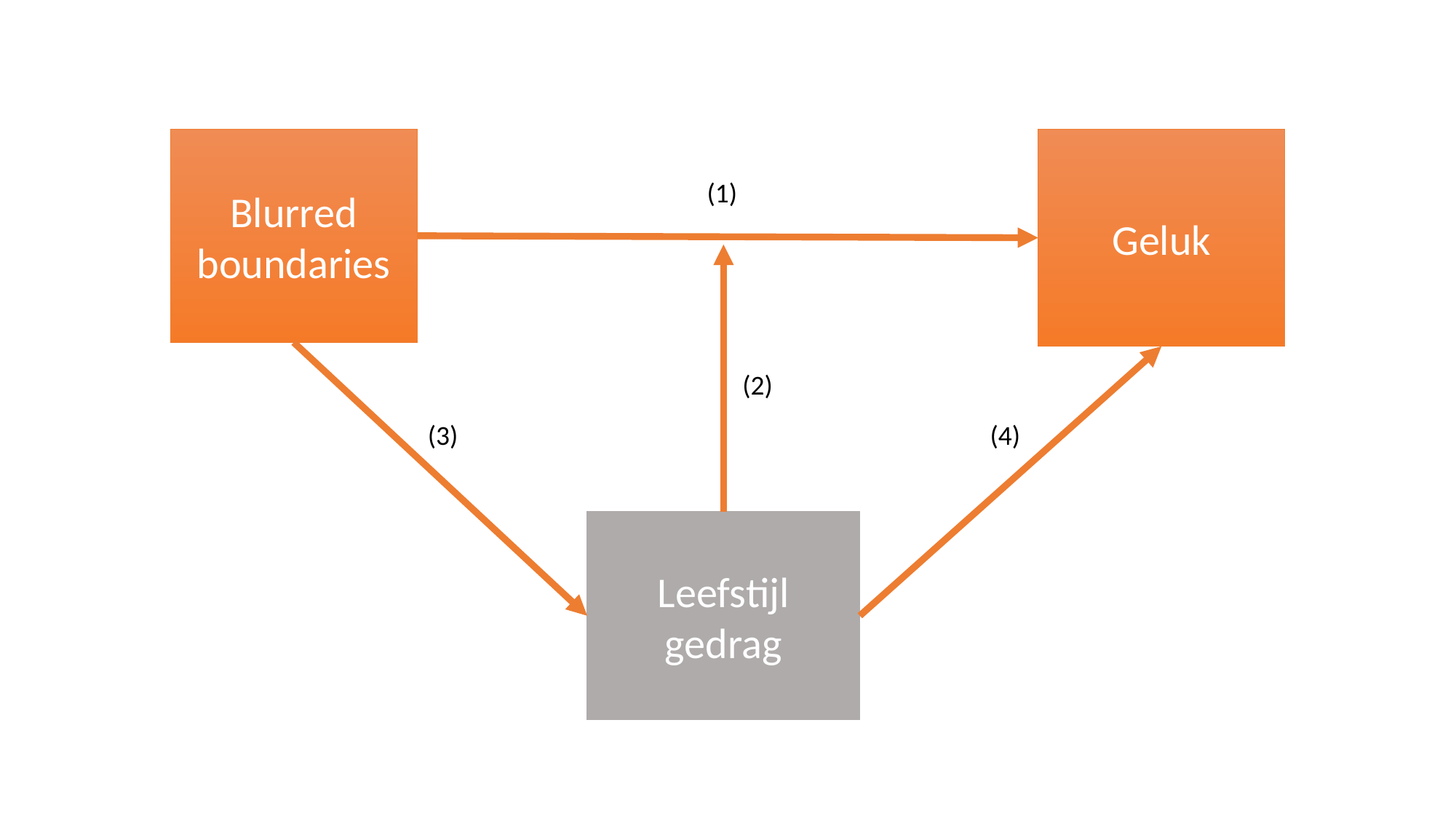

Blurred boundaries
Geluk
Leefstijl gedrag
(1)
(2)
(4)
(3)